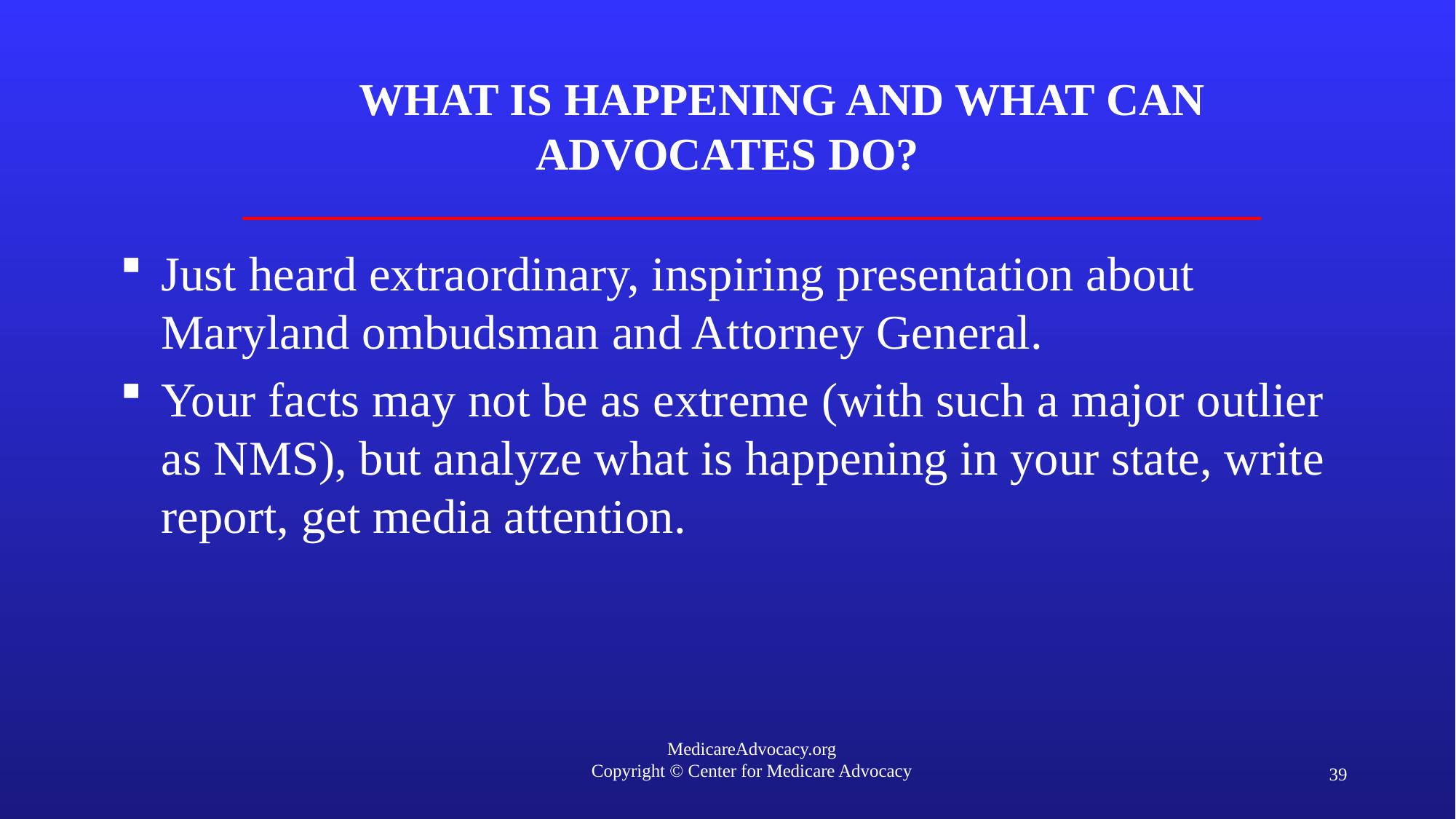

# what is happening and what can advocates do?
Just heard extraordinary, inspiring presentation about Maryland ombudsman and Attorney General.
Your facts may not be as extreme (with such a major outlier as NMS), but analyze what is happening in your state, write report, get media attention.
39